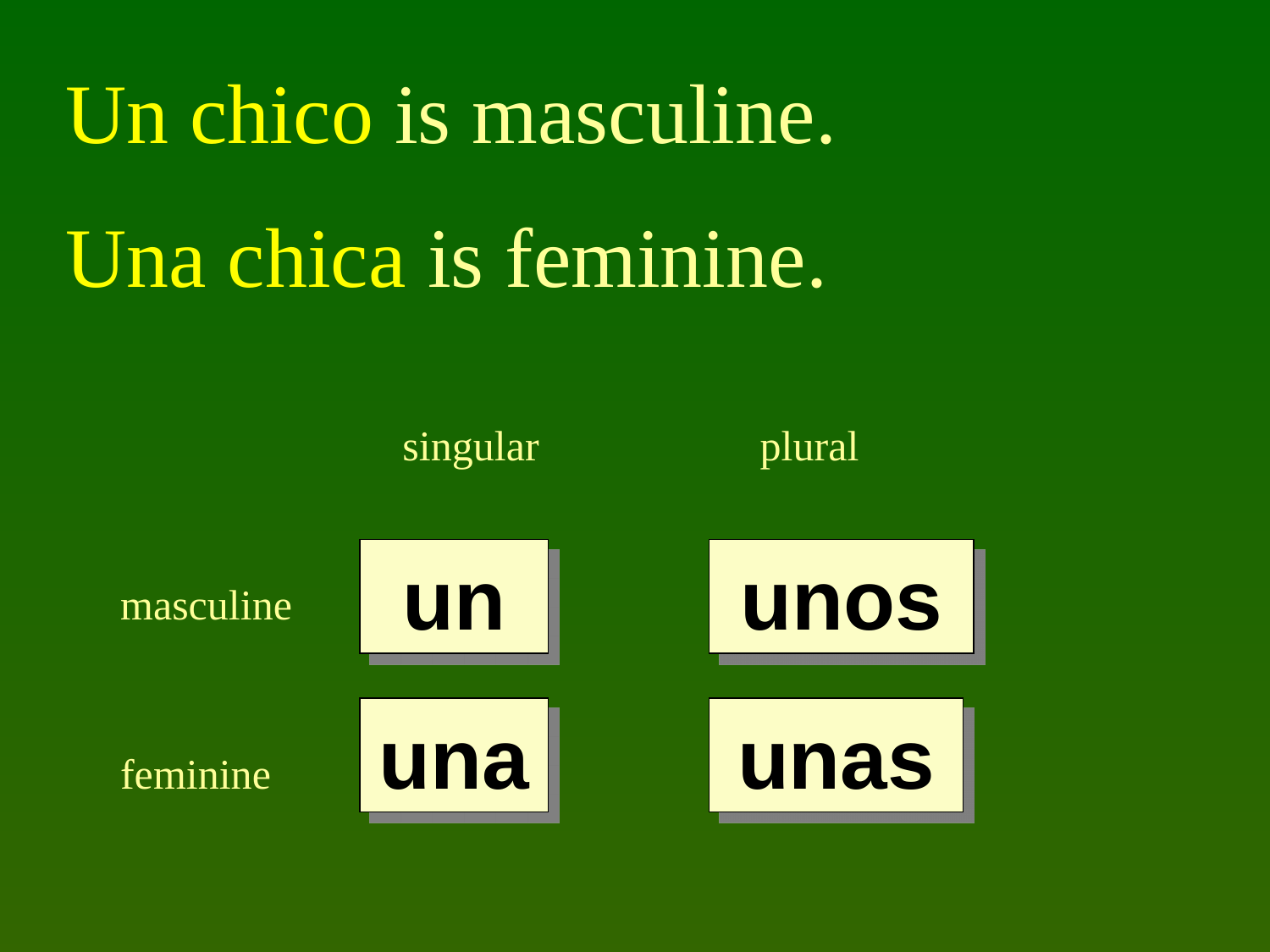

Un chico is masculine.
Una chica is feminine.
singular
plural
un
unos
masculine
una
unas
feminine